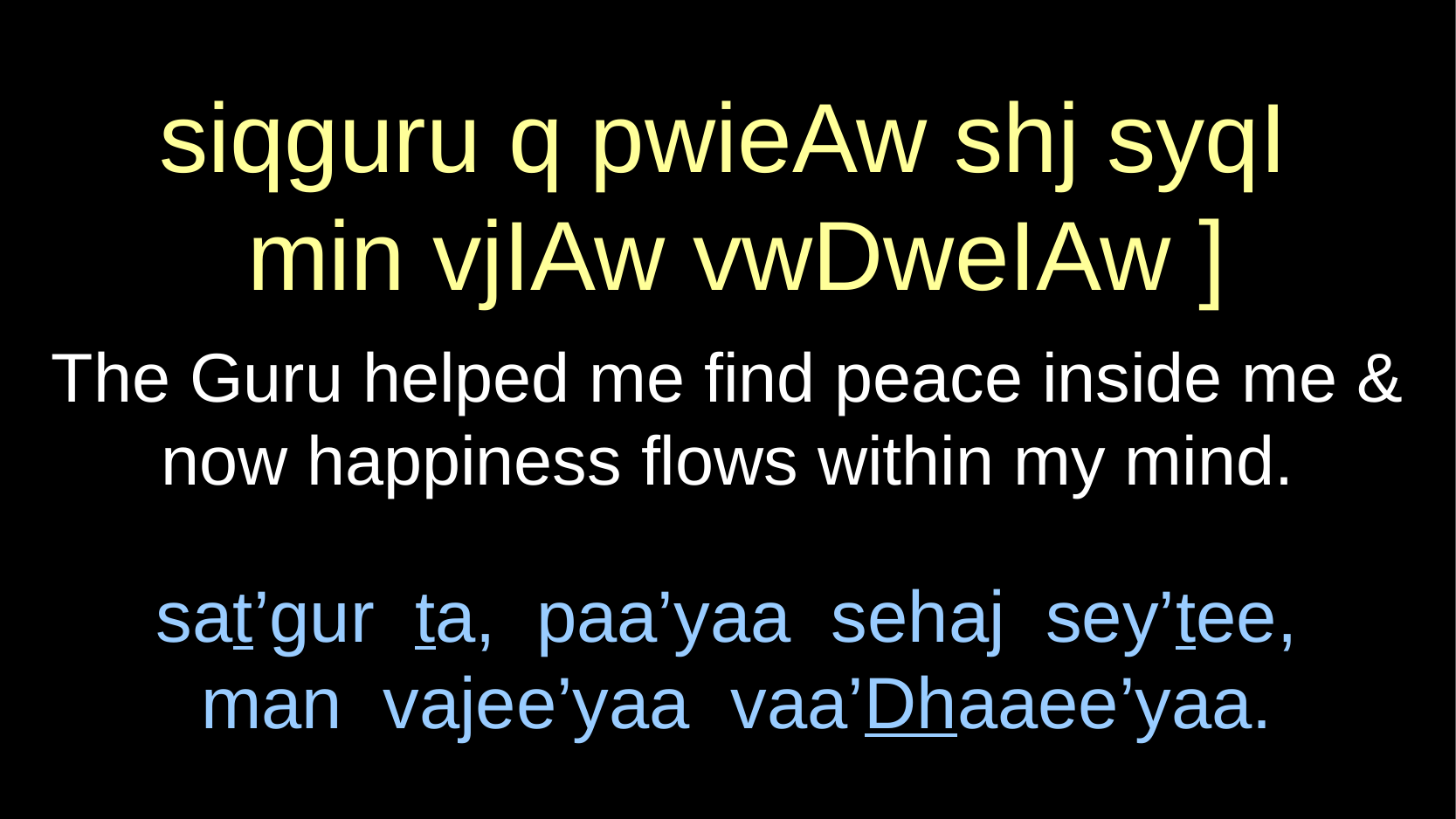

siqguru q pwieAw shj syqI
min vjIAw vwDweIAw ]
The Guru helped me find peace inside me & now happiness flows within my mind.
sat’gur  ta,  paa’yaa  sehaj  sey’tee,
man  vajee’yaa  vaa’Dhaaee’yaa.